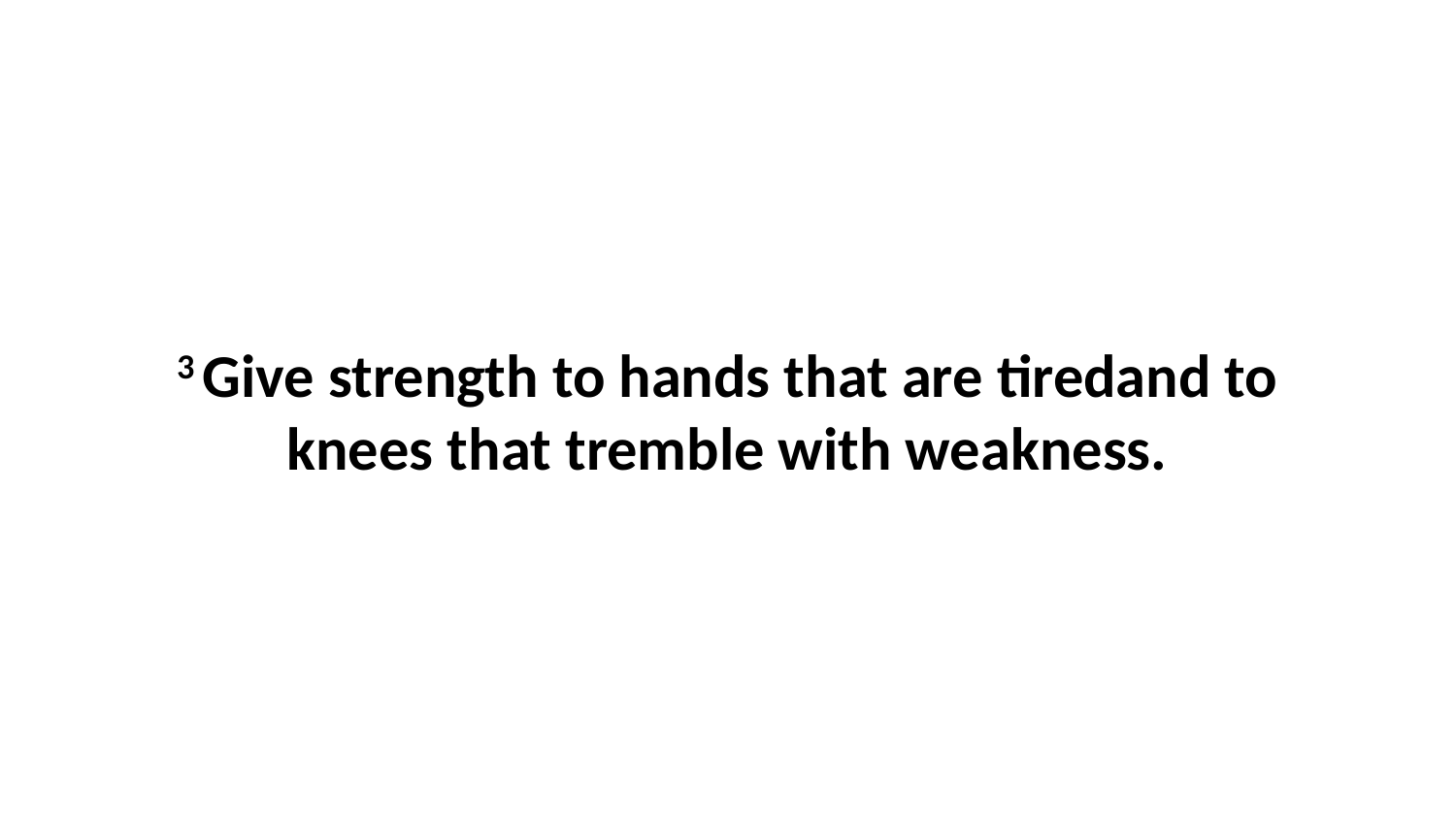

3 Give strength to hands that are tiredand to knees that tremble with weakness.